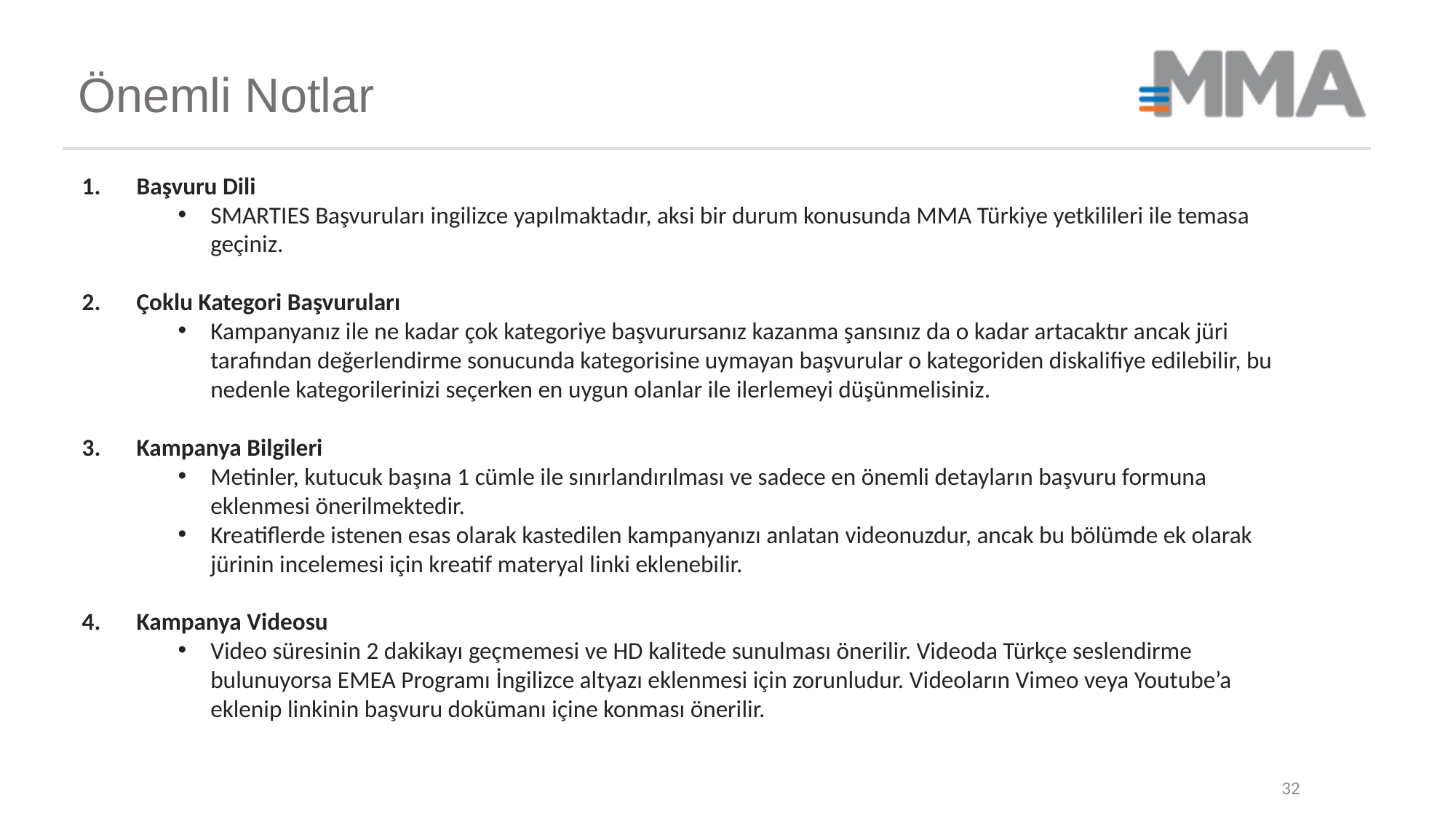

Önemli Notlar
Başvuru Dili
SMARTIES Başvuruları ingilizce yapılmaktadır, aksi bir durum konusunda MMA Türkiye yetkilileri ile temasa geçiniz.

Çoklu Kategori Başvuruları
Kampanyanız ile ne kadar çok kategoriye başvurursanız kazanma şansınız da o kadar artacaktır ancak jüri tarafından değerlendirme sonucunda kategorisine uymayan başvurular o kategoriden diskalifiye edilebilir, bu nedenle kategorilerinizi seçerken en uygun olanlar ile ilerlemeyi düşünmelisiniz.

Kampanya Bilgileri
Metinler, kutucuk başına 1 cümle ile sınırlandırılması ve sadece en önemli detayların başvuru formuna eklenmesi önerilmektedir.
Kreatiflerde istenen esas olarak kastedilen kampanyanızı anlatan videonuzdur, ancak bu bölümde ek olarak jürinin incelemesi için kreatif materyal linki eklenebilir.

Kampanya Videosu
Video süresinin 2 dakikayı geçmemesi ve HD kalitede sunulması önerilir. Videoda Türkçe seslendirme bulunuyorsa EMEA Programı İngilizce altyazı eklenmesi için zorunludur. Videoların Vimeo veya Youtube’a eklenip linkinin başvuru dokümanı içine konması önerilir.
32